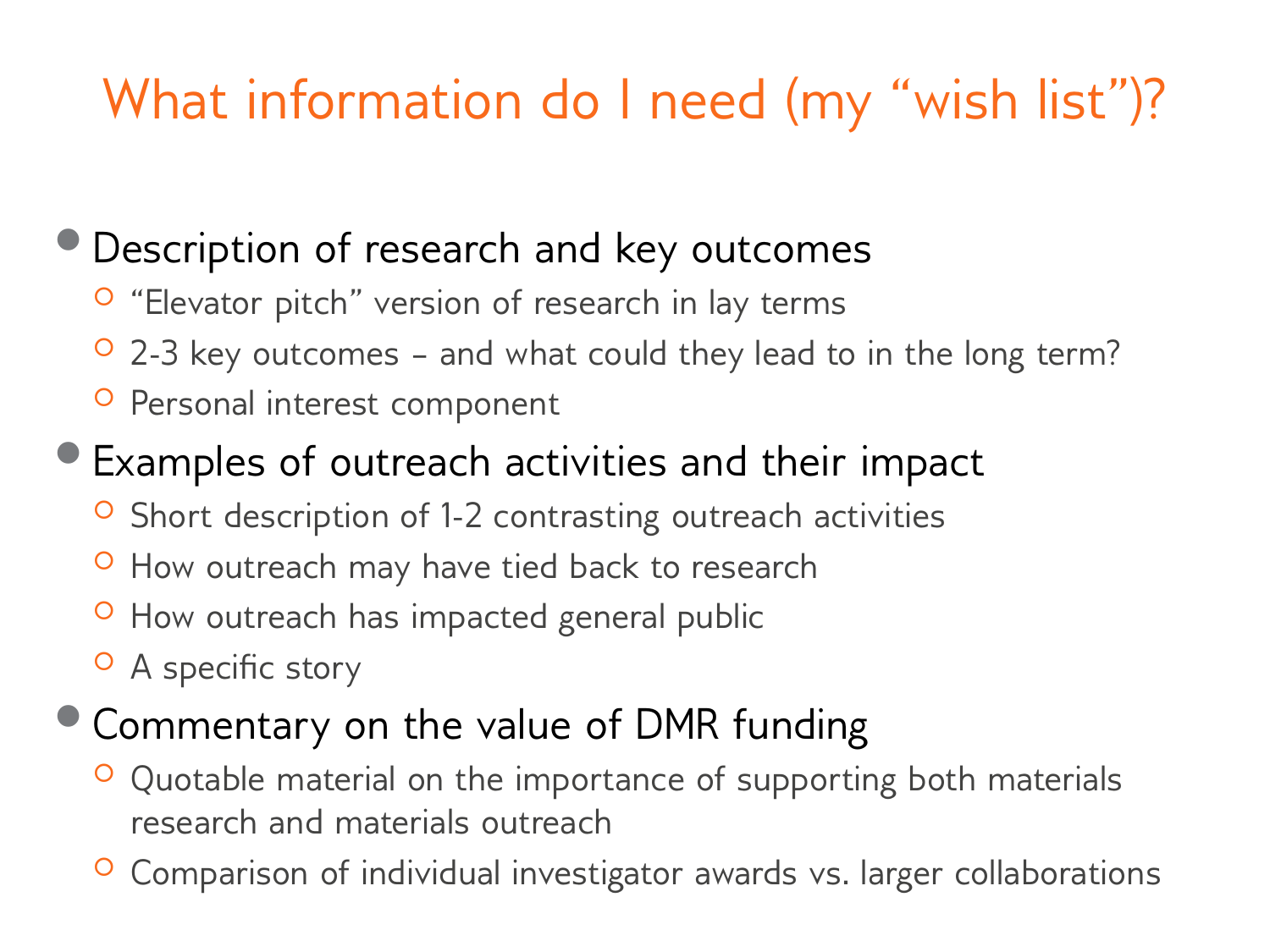

# What information do I need (my “wish list”)?
Description of research and key outcomes
“Elevator pitch” version of research in lay terms
2-3 key outcomes – and what could they lead to in the long term?
Personal interest component
Examples of outreach activities and their impact
Short description of 1-2 contrasting outreach activities
How outreach may have tied back to research
How outreach has impacted general public
A specific story
Commentary on the value of DMR funding
Quotable material on the importance of supporting both materials research and materials outreach
Comparison of individual investigator awards vs. larger collaborations